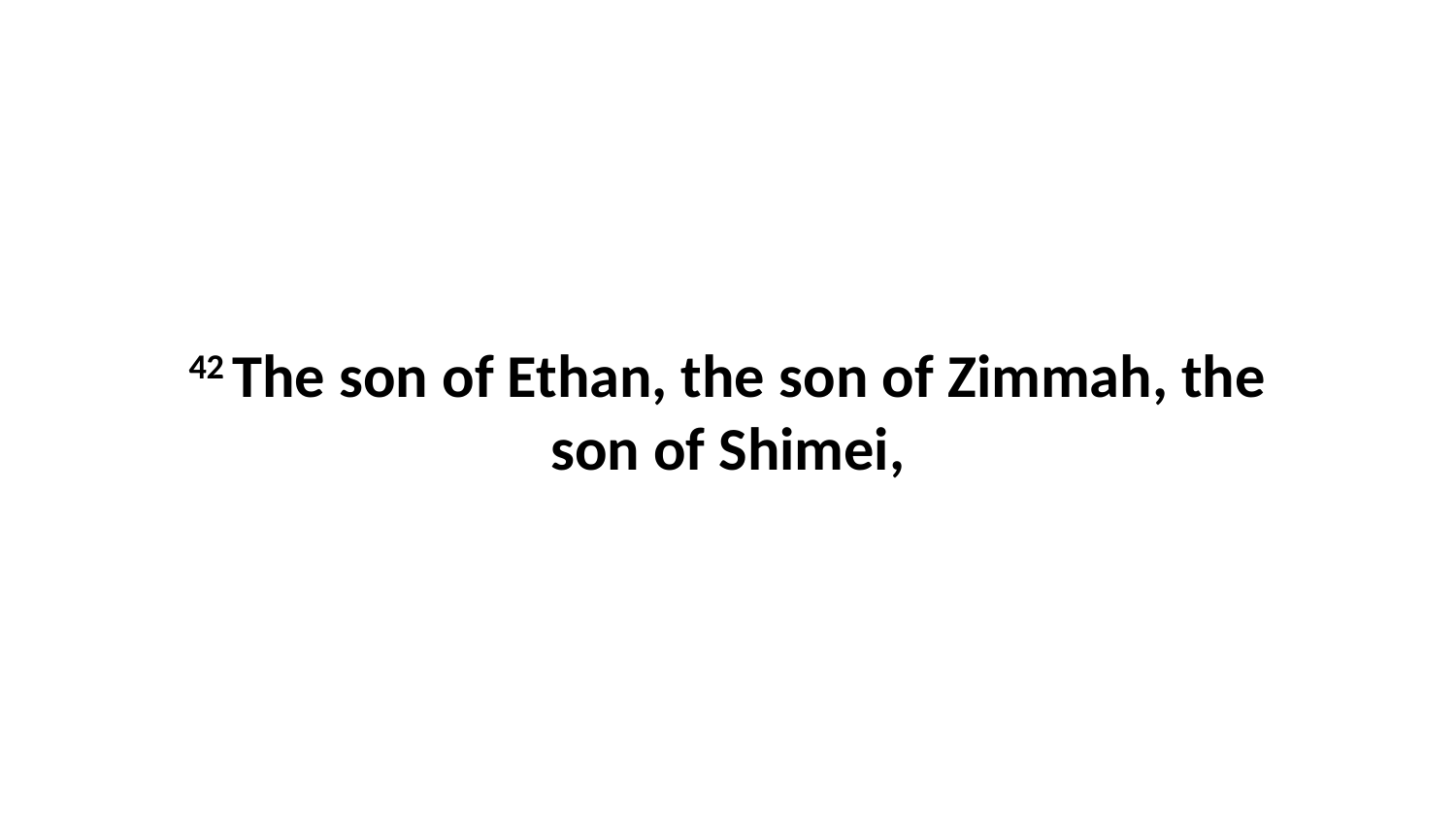

42 The son of Ethan, the son of Zimmah, the son of Shimei,